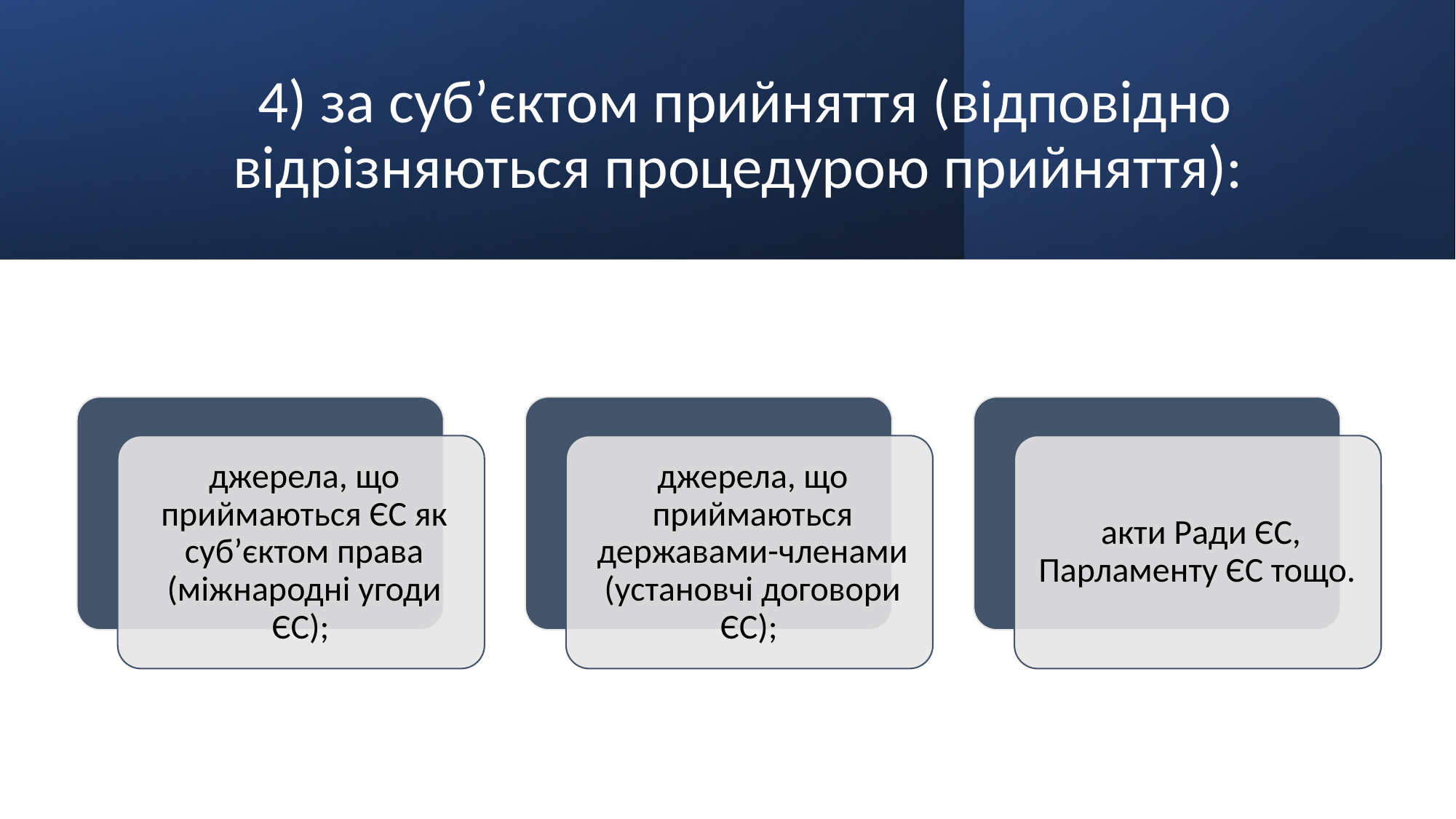

# 4) за суб’єктом прийняття (відповідно відрізняються процедурою прийняття):
джерела, що приймаються ЄС як суб’єктом права (міжнародні угоди ЄС);
джерела, що приймаються державами-членами (установчі договори ЄС);
акти Ради ЄС, Парламенту ЄС тощо.